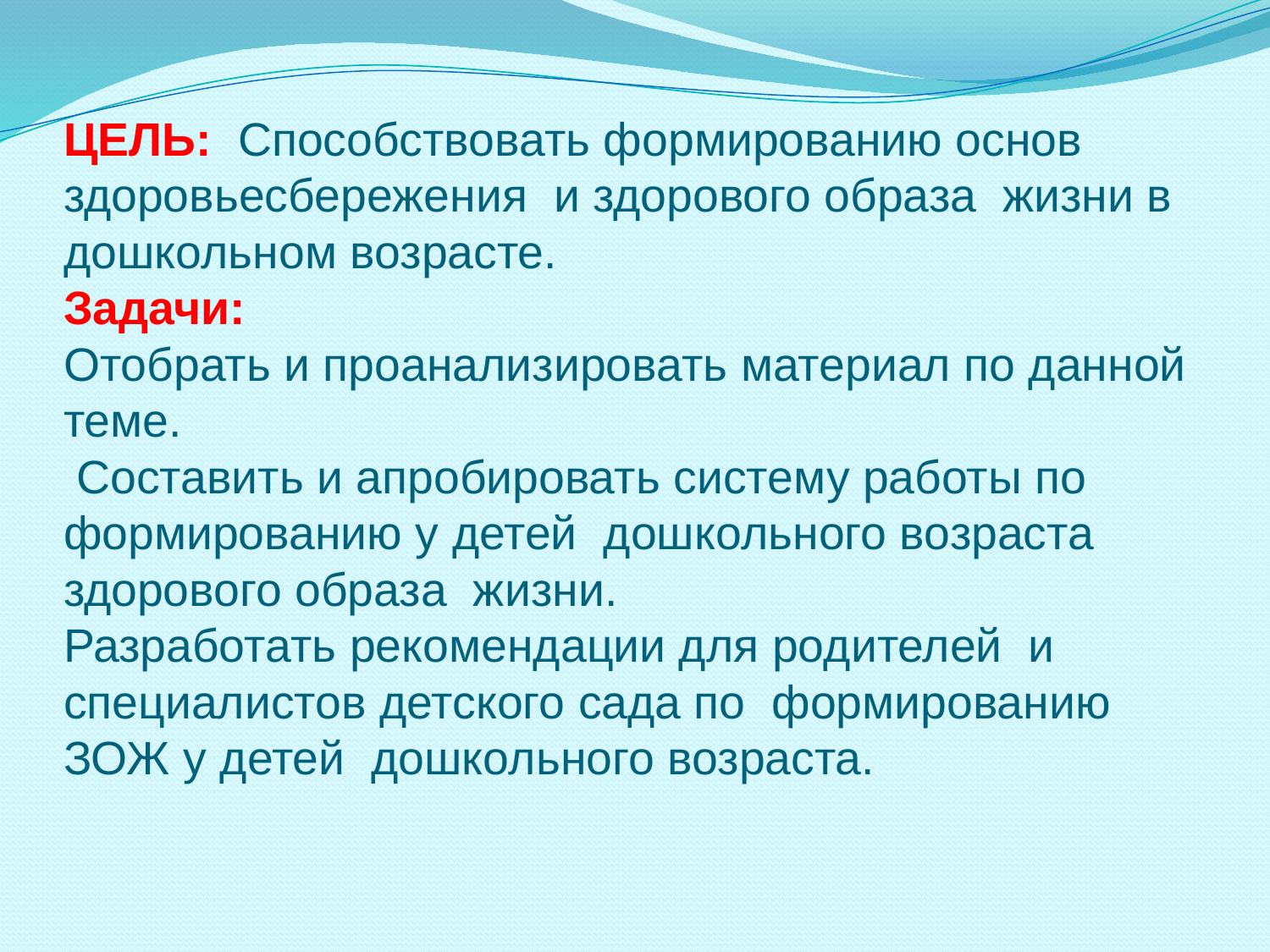

# ЦЕЛЬ:  Способствовать формированию основ здоровьесбережения  и здорового образа  жизни в  дошкольном возрасте. Задачи: Отобрать и проанализировать материал по данной теме. Составить и апробировать систему работы по формированию у детей  дошкольного возраста здорового образа  жизни. Разработать рекомендации для родителей  и специалистов детского сада по  формированию ЗОЖ у детей  дошкольного возраста.